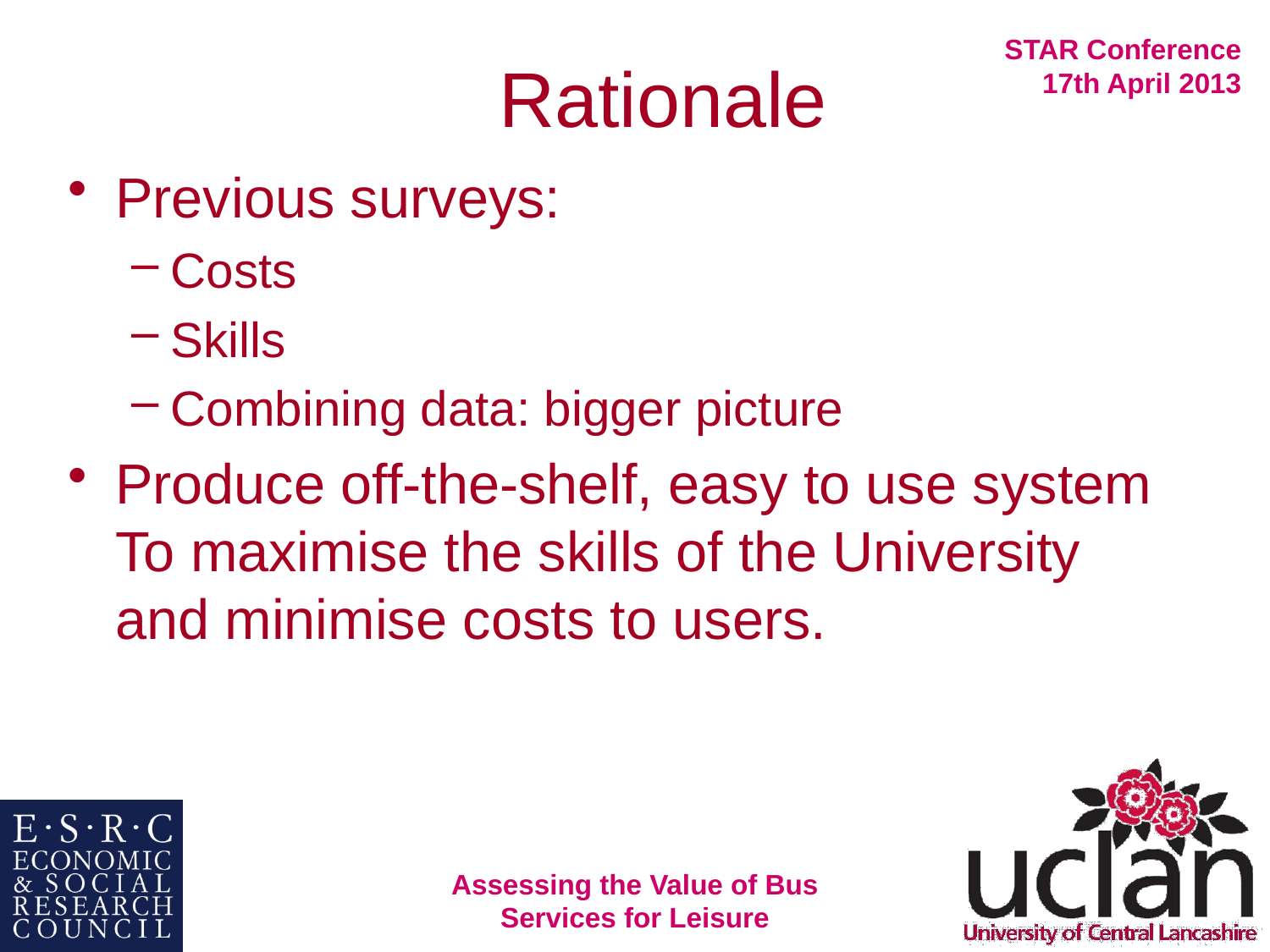

Rationale
Previous surveys:
Costs
Skills
Combining data: bigger picture
Produce off-the-shelf, easy to use system To maximise the skills of the University and minimise costs to users.